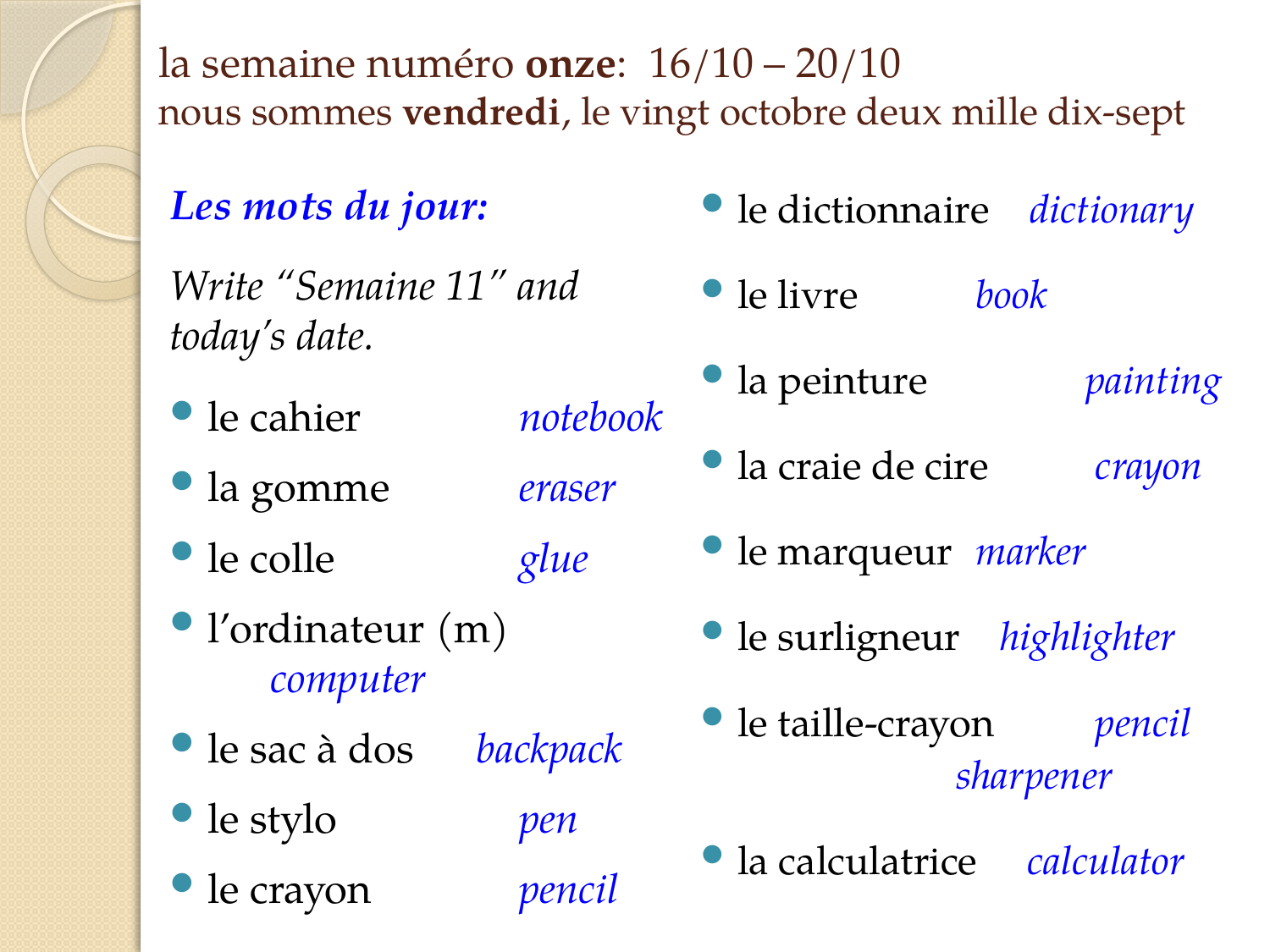

# la semaine numéro onze:  16/10 – 20/10 nous sommes vendredi, le vingt octobre deux mille dix-sept
Les mots du jour:
Write “Semaine 11” and today’s date.
le cahier	      notebook
la gomme	      eraser
le colle	      glue
l’ordinateur (m)  	 		      computer
le sac à dos      backpack
le stylo	      pen
le crayon	      pencil
le dictionnaire    dictionary
le livre		book
la peinture	           painting
la craie de cire	crayon
le marqueur	marker
le surligneur    highlighter
le taille-crayon	pencil 		        	          sharpener
la calculatrice     calculator